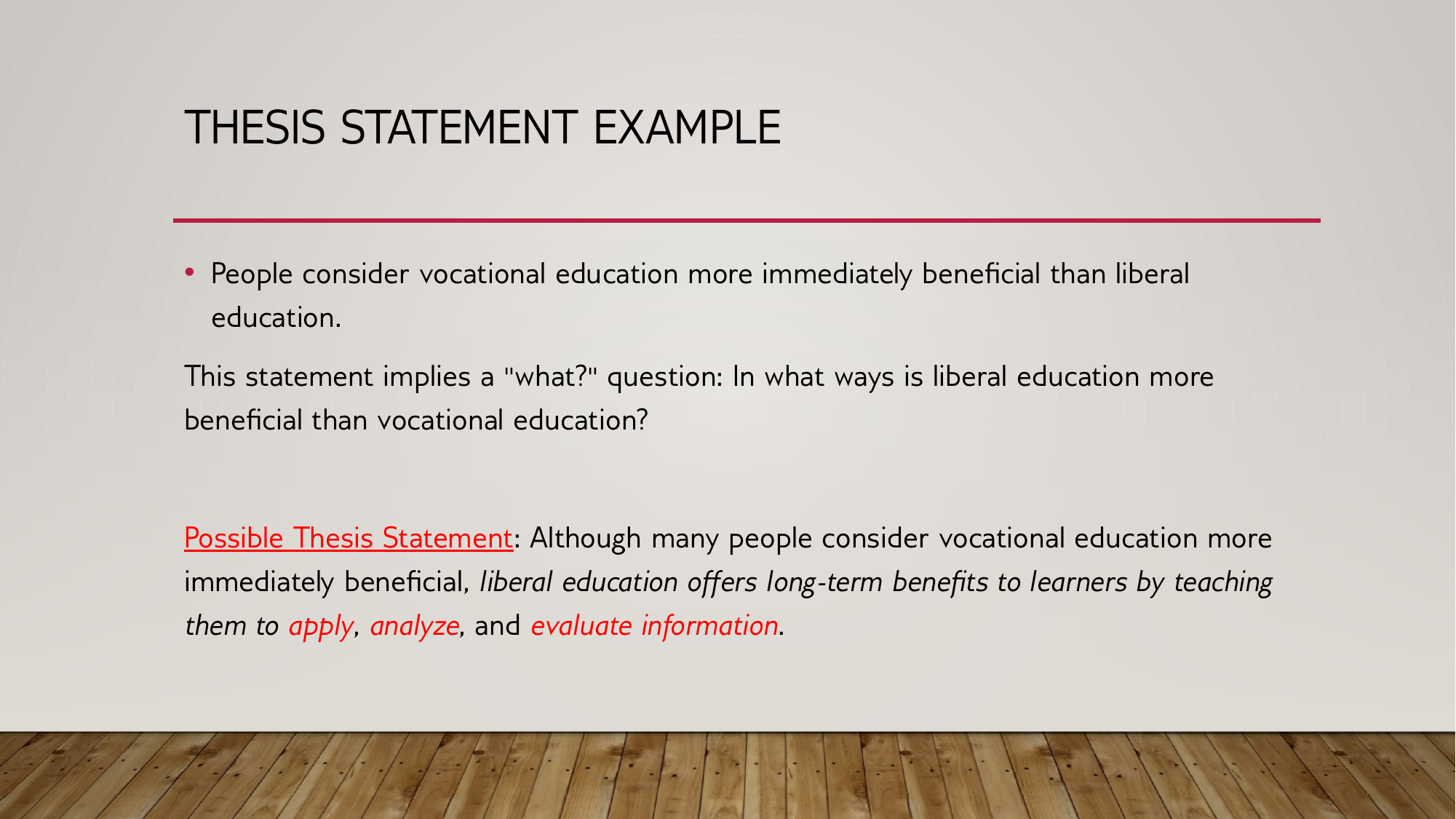

# Thesis statement example
People consider vocational education more immediately beneficial than liberal education.
This statement implies a "what?" question: In what ways is liberal education more beneficial than vocational education?

Possible Thesis Statement: Although many people consider vocational education more immediately beneficial, liberal education offers long-term benefits to learners by teaching them to apply, analyze, and evaluate information.